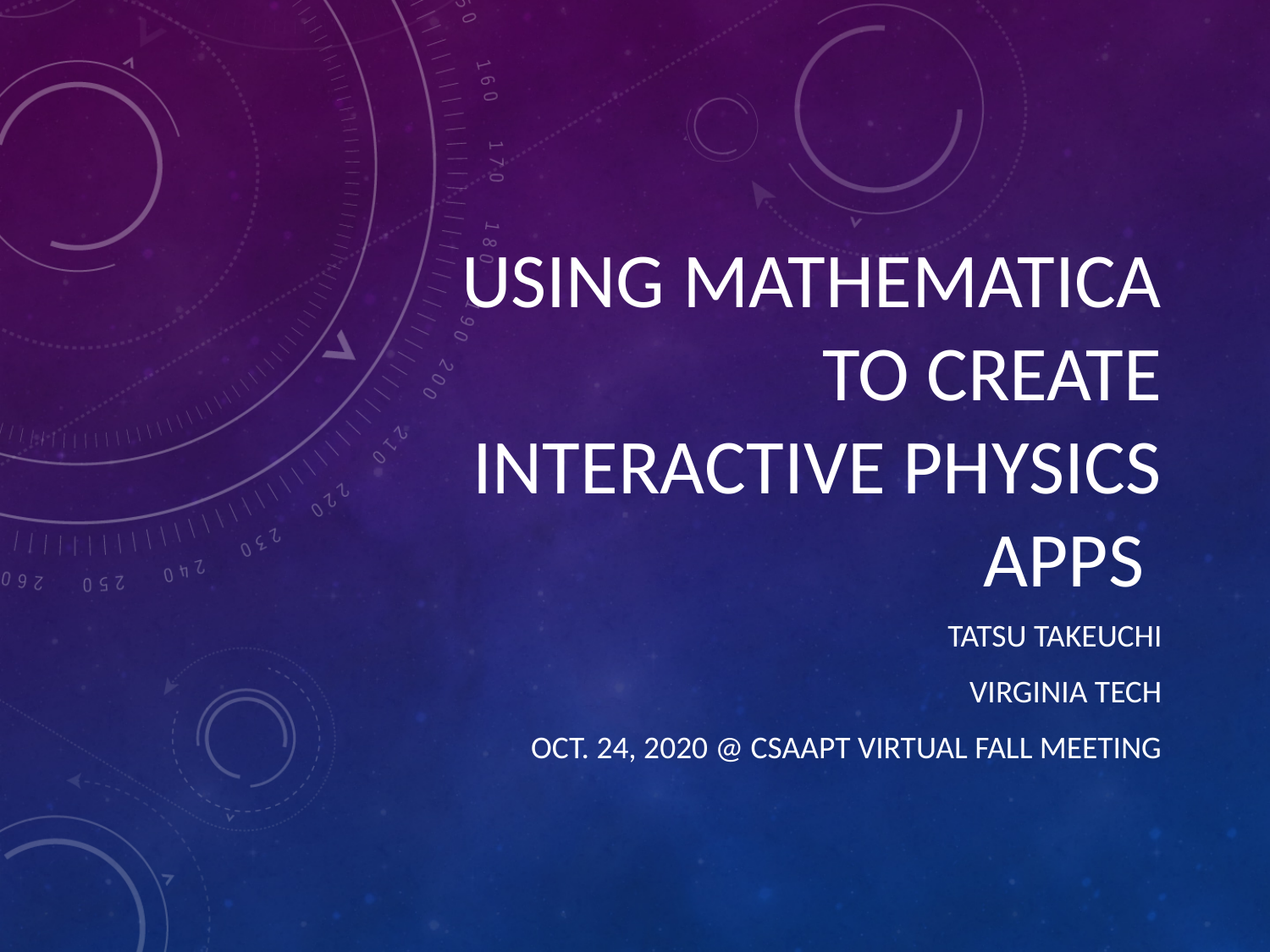

# Using Mathematica to create interactive Physics apps
Tatsu Takeuchi
Virginia Tech
Oct. 24, 2020 @ cSAAPT Virtual Fall Meeting